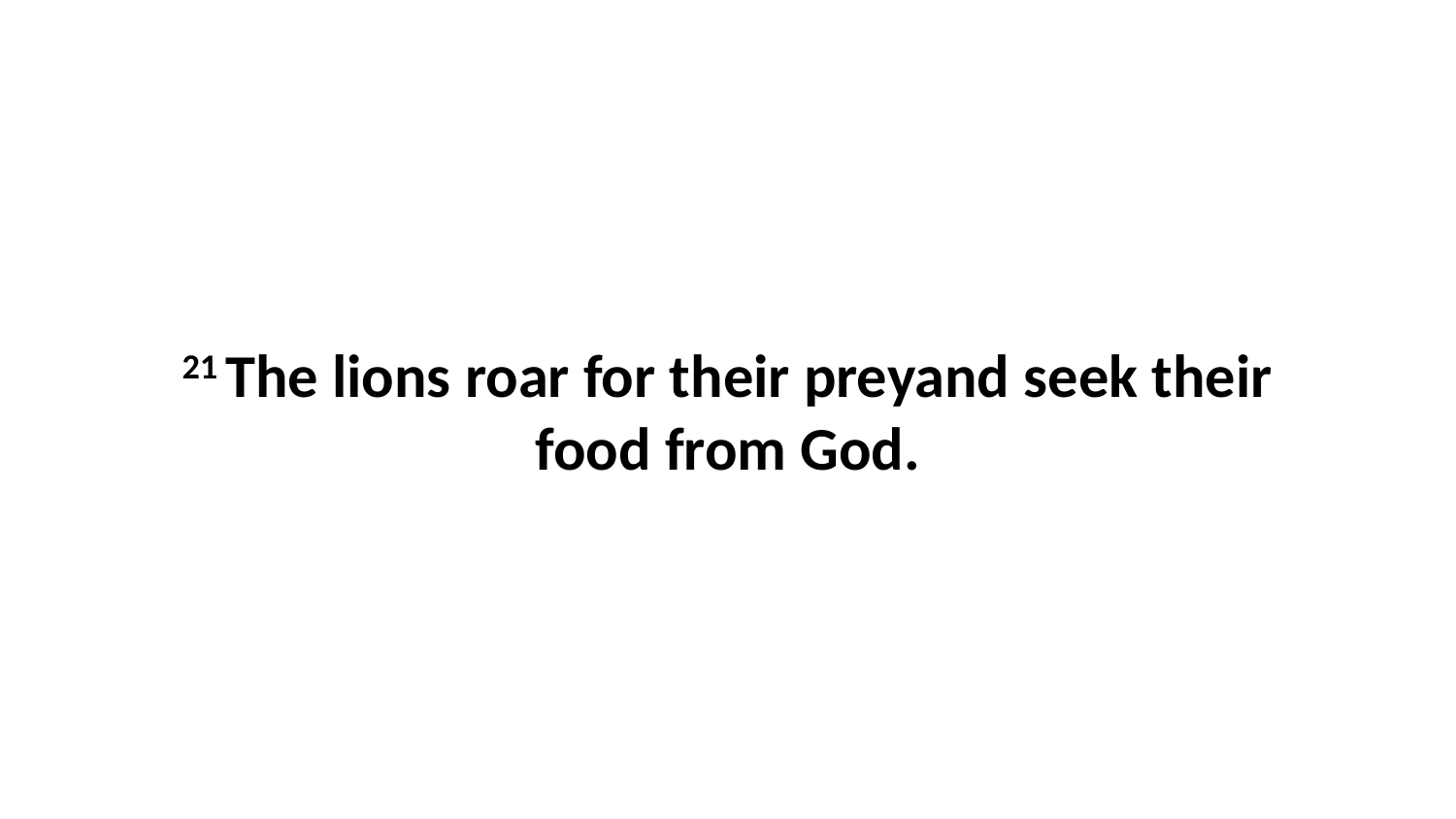

21 The lions roar for their preyand seek their food from God.